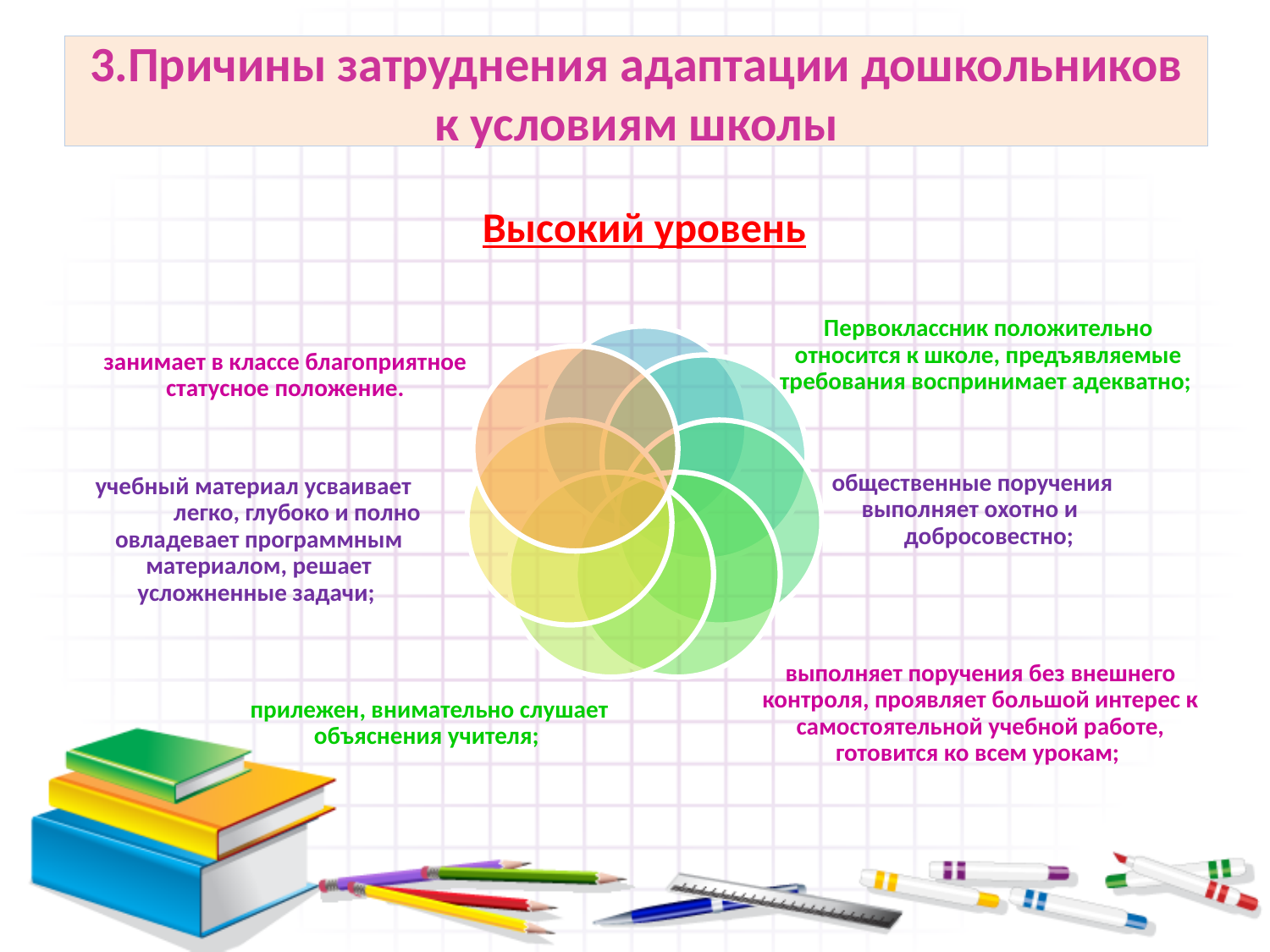

# 3.Причины затруднения адаптации дошкольников к условиям школы
Высокий уровень
Первоклассник положительно относится к школе, предъявляемые требования воспринимает адекватно;
учебный материал усваивает                 легко, глубоко и полно овладевает программным материалом, решает усложненные задачи;
прилежен, внимательно слушает объяснения учителя;
выполняет поручения без внешнего контроля, проявляет большой интерес к самостоятельной учебной работе, готовится ко всем урокам;
общественные поручения        выполняет охотно и         добросовестно;
занимает в классе благоприятное статусное положение.